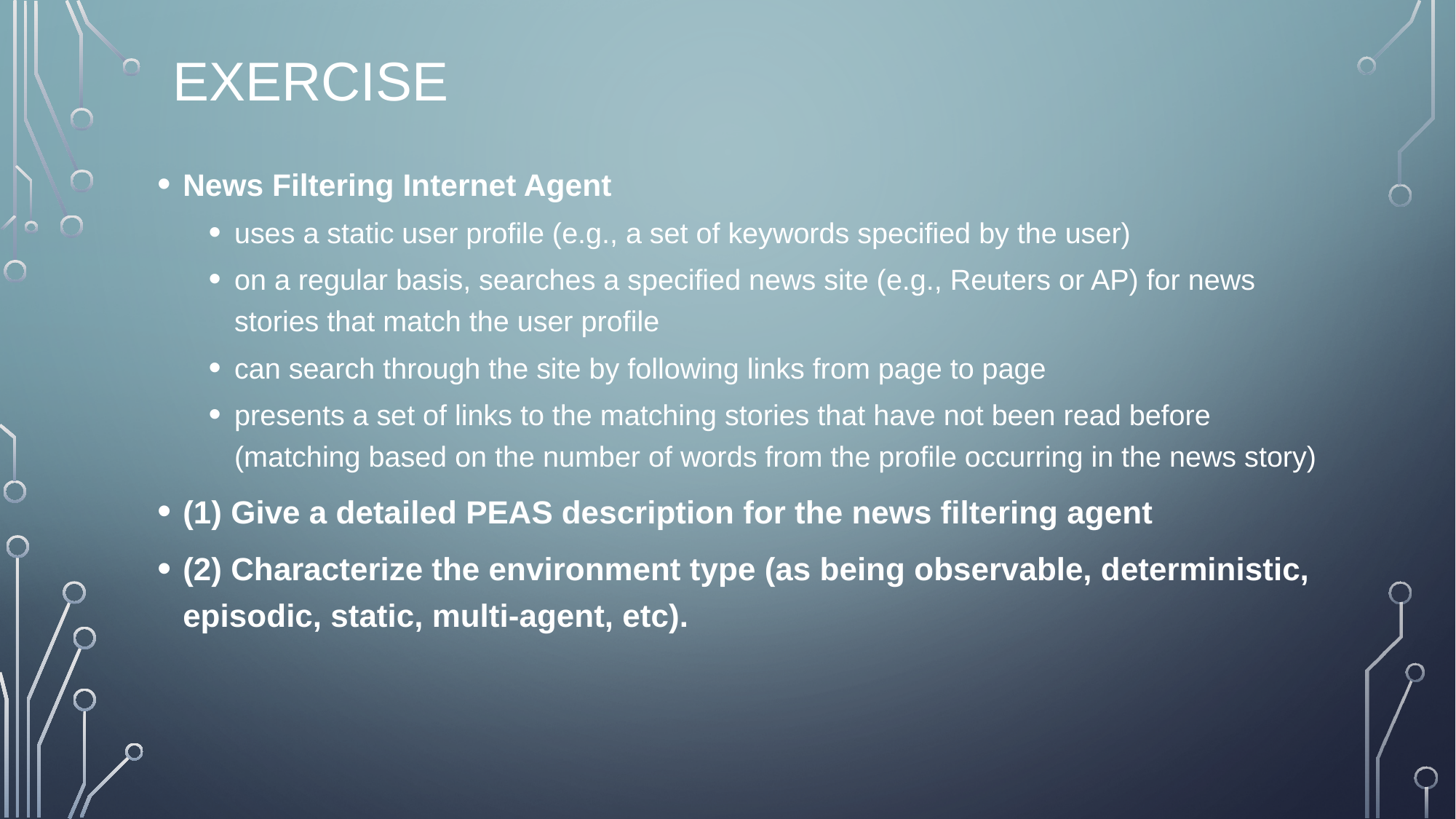

# Exercise
News Filtering Internet Agent
uses a static user profile (e.g., a set of keywords specified by the user)
on a regular basis, searches a specified news site (e.g., Reuters or AP) for news stories that match the user profile
can search through the site by following links from page to page
presents a set of links to the matching stories that have not been read before (matching based on the number of words from the profile occurring in the news story)
(1) Give a detailed PEAS description for the news filtering agent
(2) Characterize the environment type (as being observable, deterministic, episodic, static, multi-agent, etc).